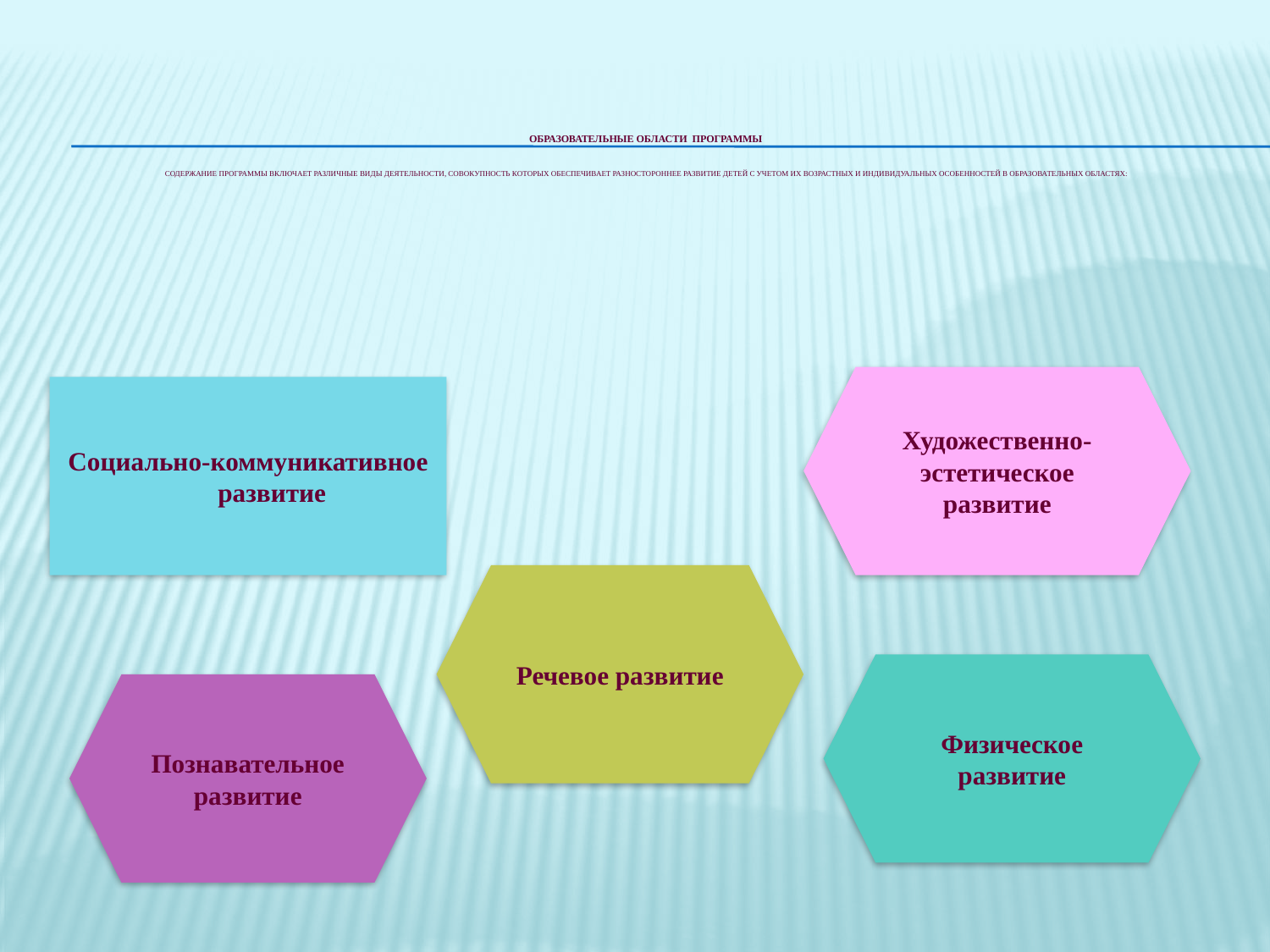

# Образовательные области  Программы Содержание Программы включает различные виды деятельности, совокупность которых обеспечивает разностороннее развитие детей с учетом их возрастных и индивидуальных особенностей в образовательных областях:
Художественно-эстетическое развитие
Социально-коммуникативное развитие
Речевое развитие
Физическое развитие
Познавательное развитие